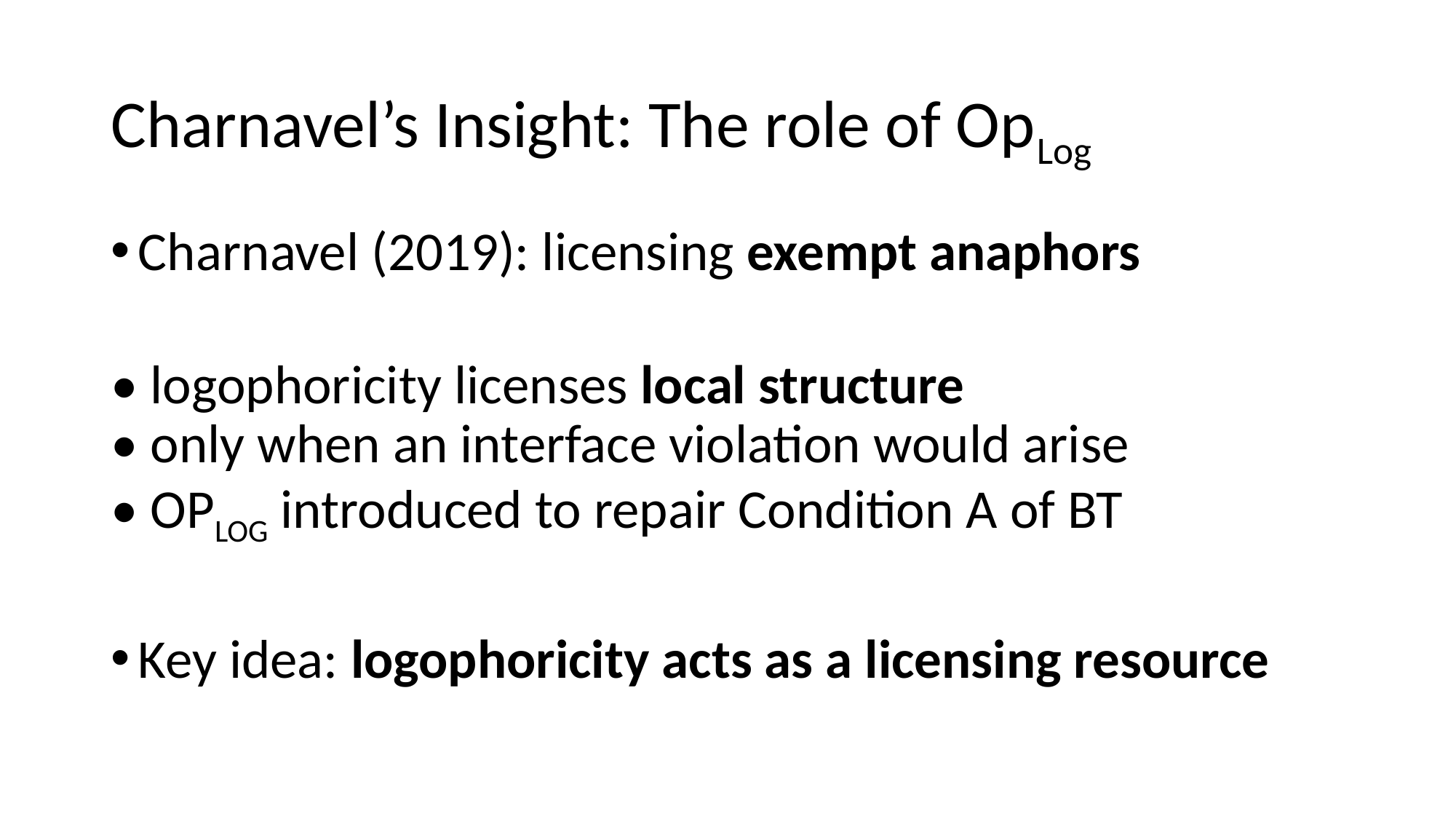

# Charnavel’s Insight: The role of OpLog
Charnavel (2019): licensing exempt anaphors
• logophoricity licenses local structure
• only when an interface violation would arise
• OPLOG introduced to repair Condition A of BT

Key idea: logophoricity acts as a licensing resource